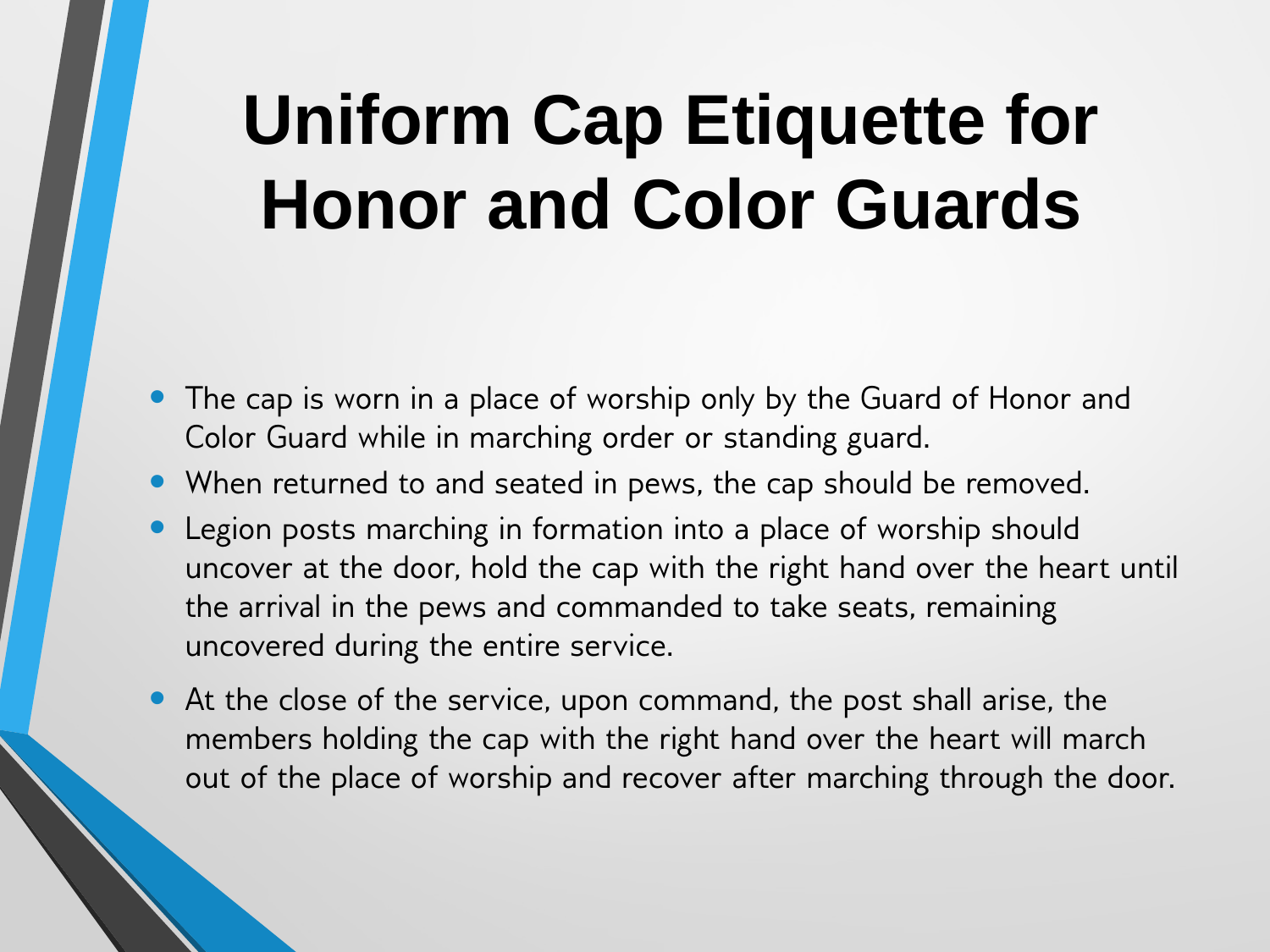

# Uniform Cap Etiquette for Honor and Color Guards
The cap is worn in a place of worship only by the Guard of Honor and Color Guard while in marching order or standing guard.
When returned to and seated in pews, the cap should be removed.
Legion posts marching in formation into a place of worship should uncover at the door, hold the cap with the right hand over the heart until the arrival in the pews and commanded to take seats, remaining uncovered during the entire service.
At the close of the service, upon command, the post shall arise, the members holding the cap with the right hand over the heart will march out of the place of worship and recover after marching through the door.